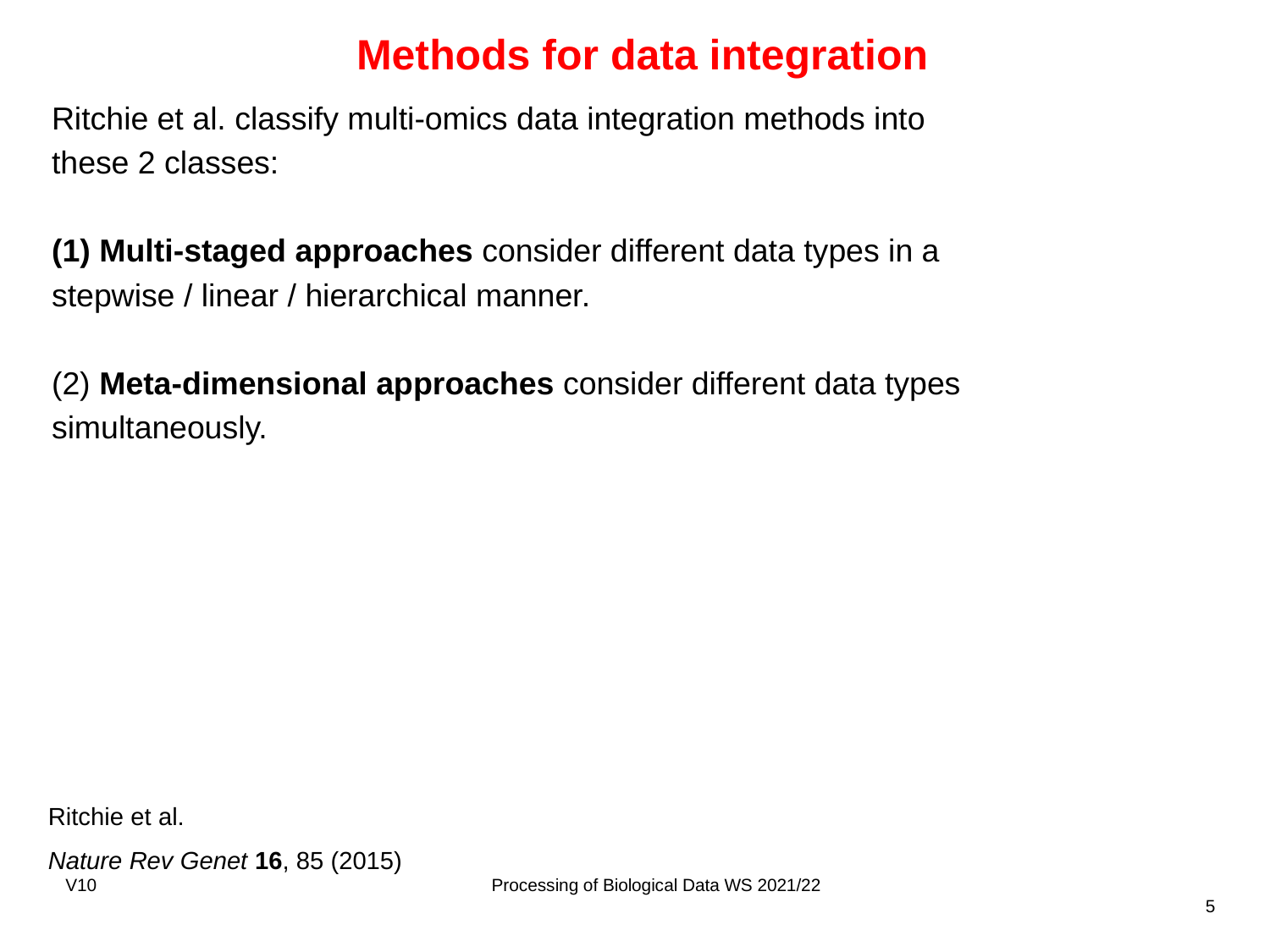

# Methods for data integration
Ritchie et al. classify multi-omics data integration methods into
these 2 classes:

Multi-staged approaches consider different data types in a
stepwise / linear / hierarchical manner.

(2) Meta-dimensional approaches consider different data types simultaneously.
Ritchie et al.
Nature Rev Genet 16, 85 (2015)
V10
Processing of Biological Data WS 2021/22